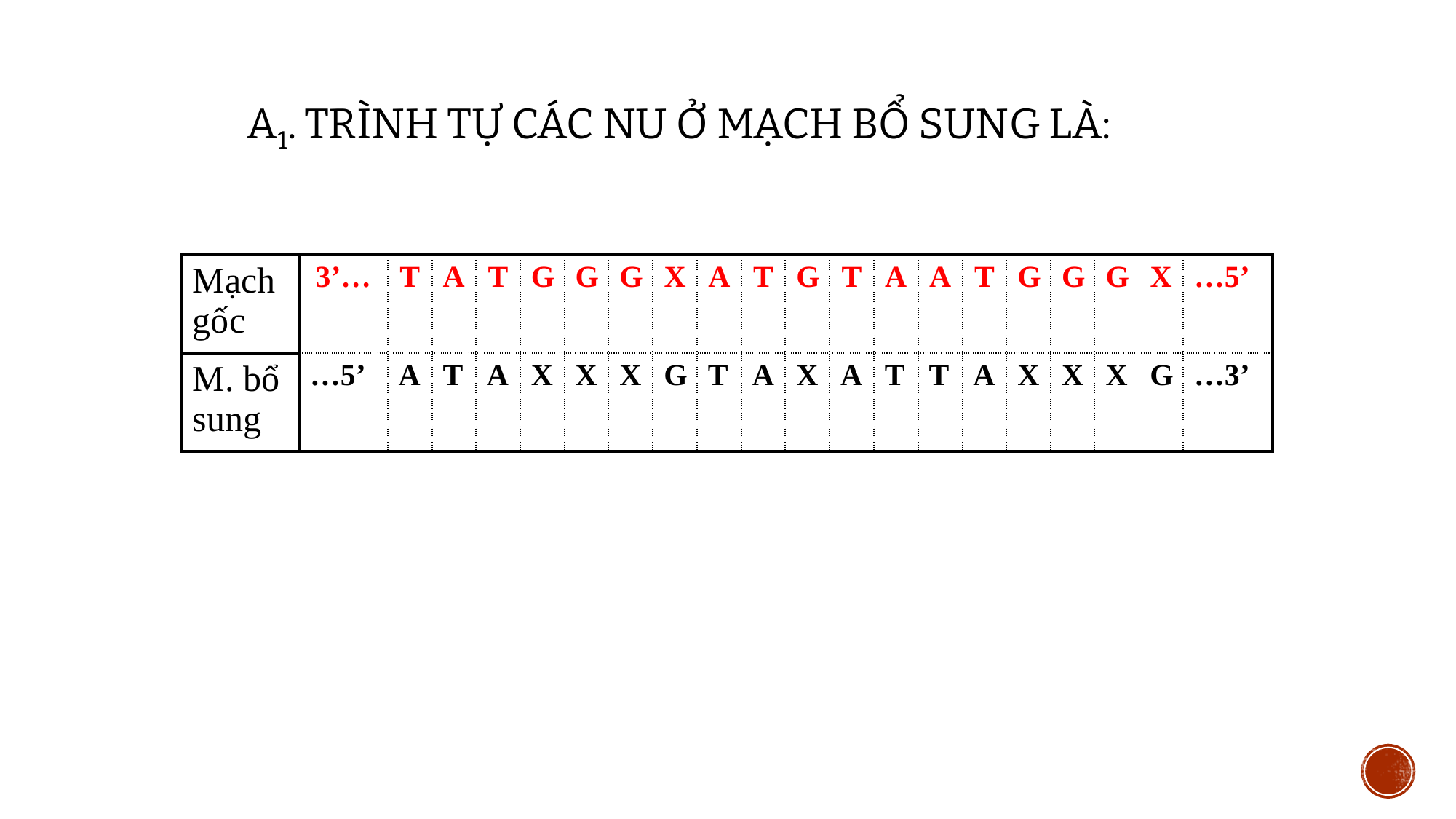

# a1. Trình tự các nu ở mạch bổ sung là:
| Mạch gốc | 3’… | T | A | T | G | G | G | X | A | T | G | T | A | A | T | G | G | G | X | …5’ |
| --- | --- | --- | --- | --- | --- | --- | --- | --- | --- | --- | --- | --- | --- | --- | --- | --- | --- | --- | --- | --- |
| M. bổ sung | …5’ | A | T | A | X | X | X | G | T | A | X | A | T | T | A | X | X | X | G | …3’ |